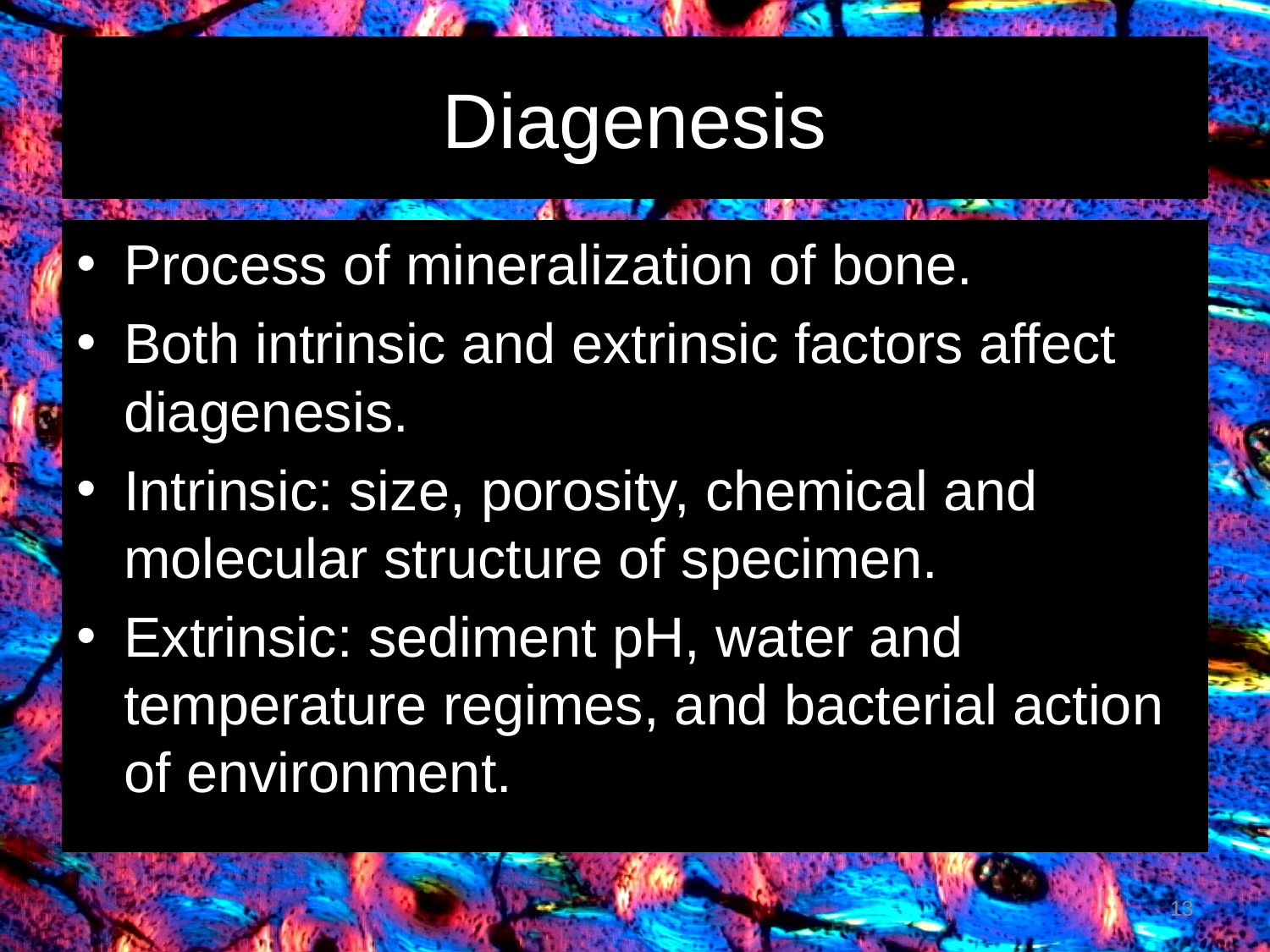

# Diagenesis
Process of mineralization of bone.
Both intrinsic and extrinsic factors affect diagenesis.
Intrinsic: size, porosity, chemical and molecular structure of specimen.
Extrinsic: sediment pH, water and temperature regimes, and bacterial action of environment.

13